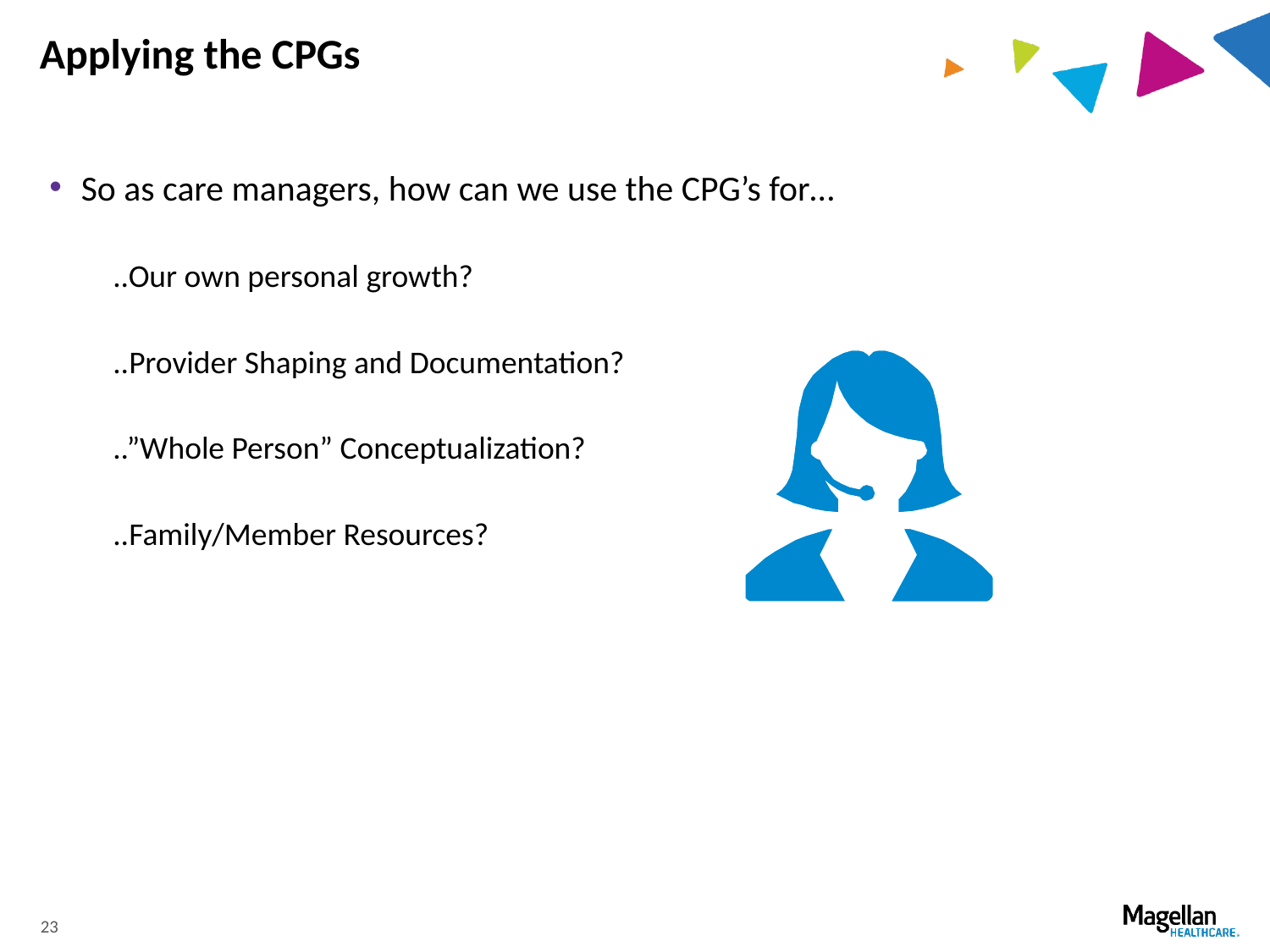

# Applying the CPGs
So as care managers, how can we use the CPG’s for…

..Our own personal growth?

..Provider Shaping and Documentation?

..”Whole Person” Conceptualization?

..Family/Member Resources?

23